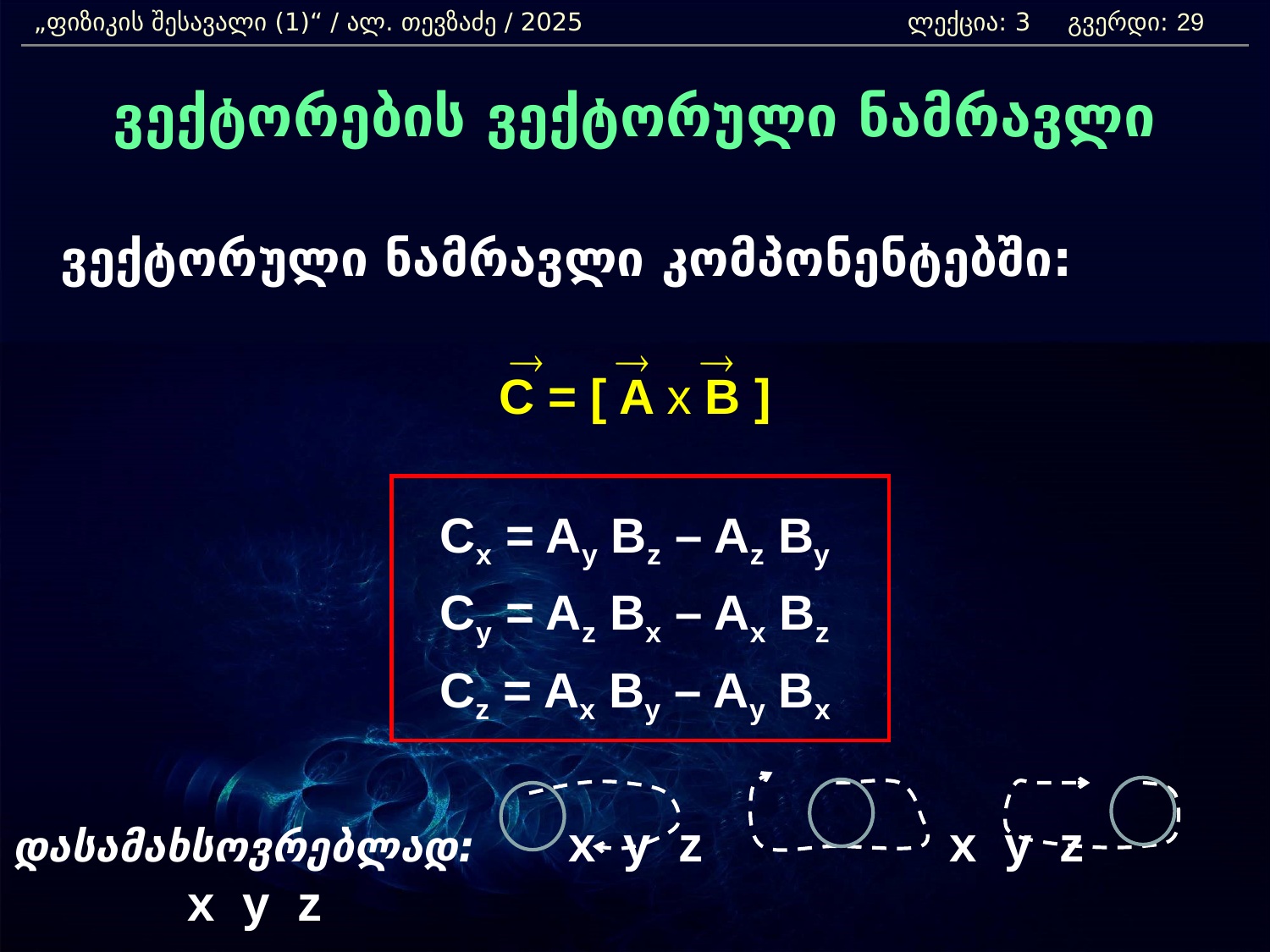

„ფიზიკის შესავალი (1)“ / ალ. თევზაძე / 2025    		                ლექცია: 3     გვერდი:
29
ვექტორების ვექტორული ნამრავლი

	ვექტორული ნამრავლი კომპონენტებში:

C = [ A x B ]

Cx = Ay Bz – Az By
Cy = Az Bx – Ax Bz
Cz = Ax By – Ay Bx

დასამახსოვრებლად:	x  y  z		x  y  z		x  y  z

→
→
→